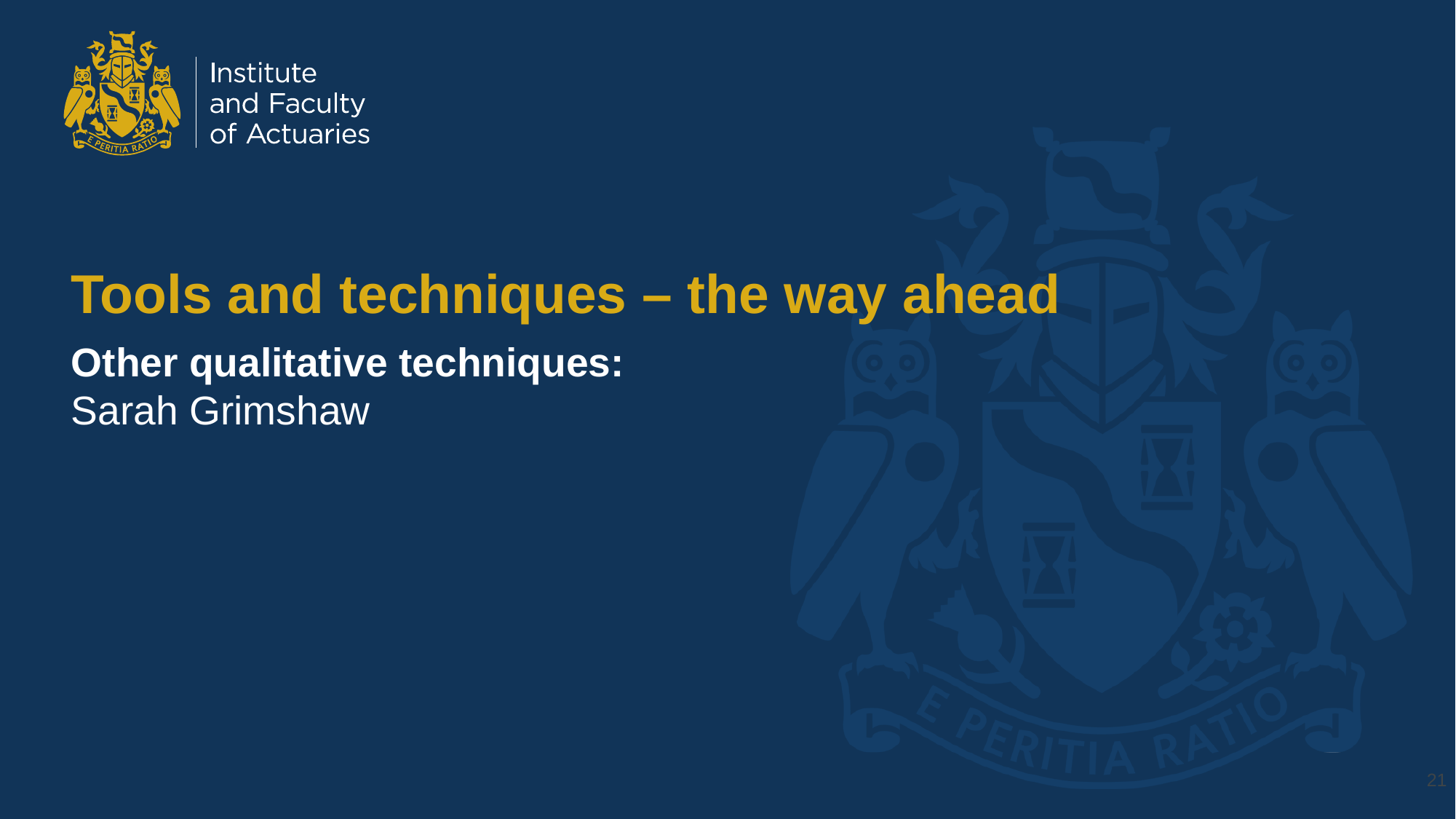

# Tools and techniques – the way ahead
Other qualitative techniques:
Sarah Grimshaw
21